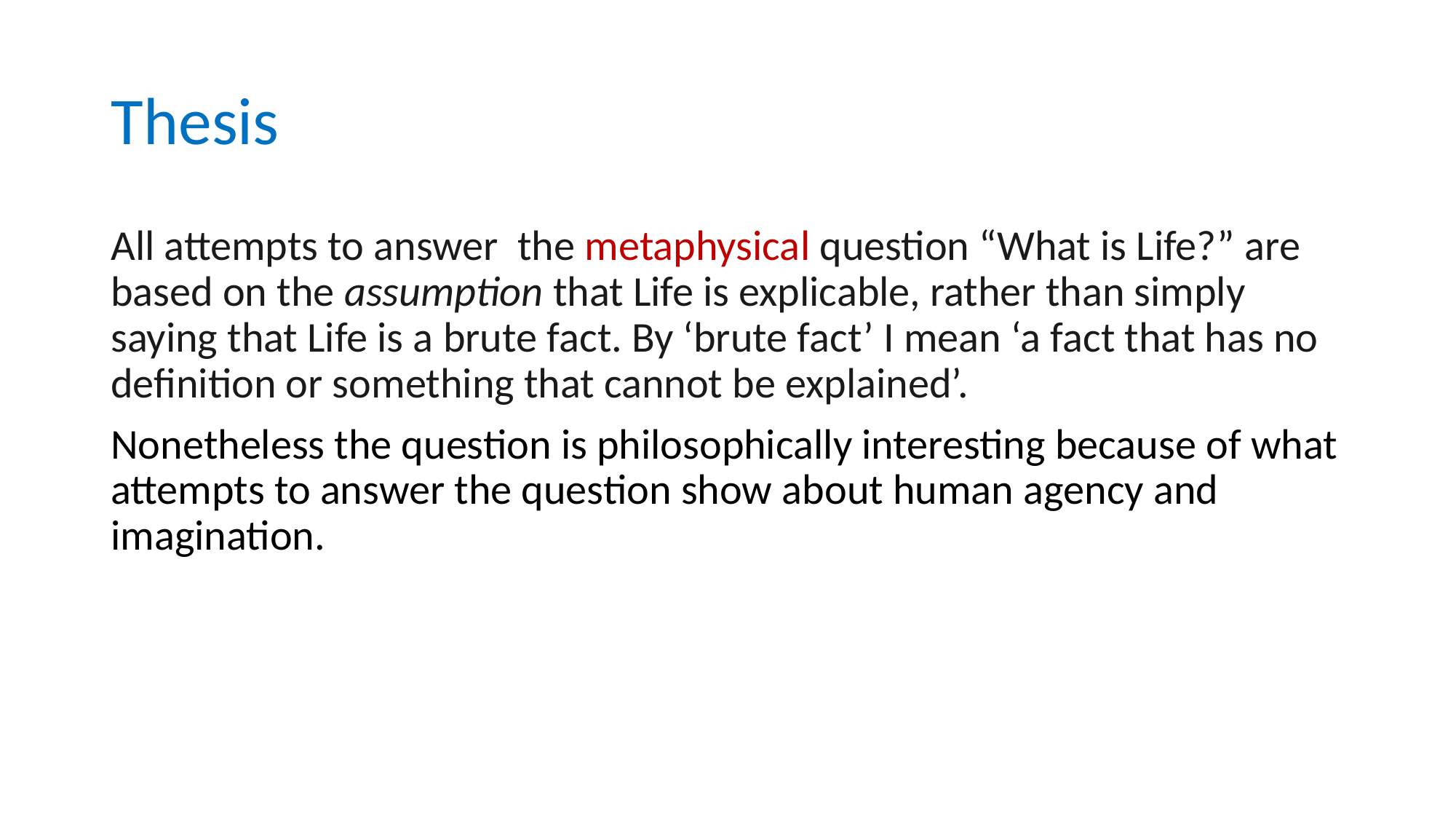

# Thesis
All attempts to answer  the metaphysical question “What is Life?” are based on the assumption that Life is explicable, rather than simply saying that Life is a brute fact. By ‘brute fact’ I mean ‘a fact that has no definition or something that cannot be explained’.
Nonetheless the question is philosophically interesting because of what attempts to answer the question show about human agency and imagination.